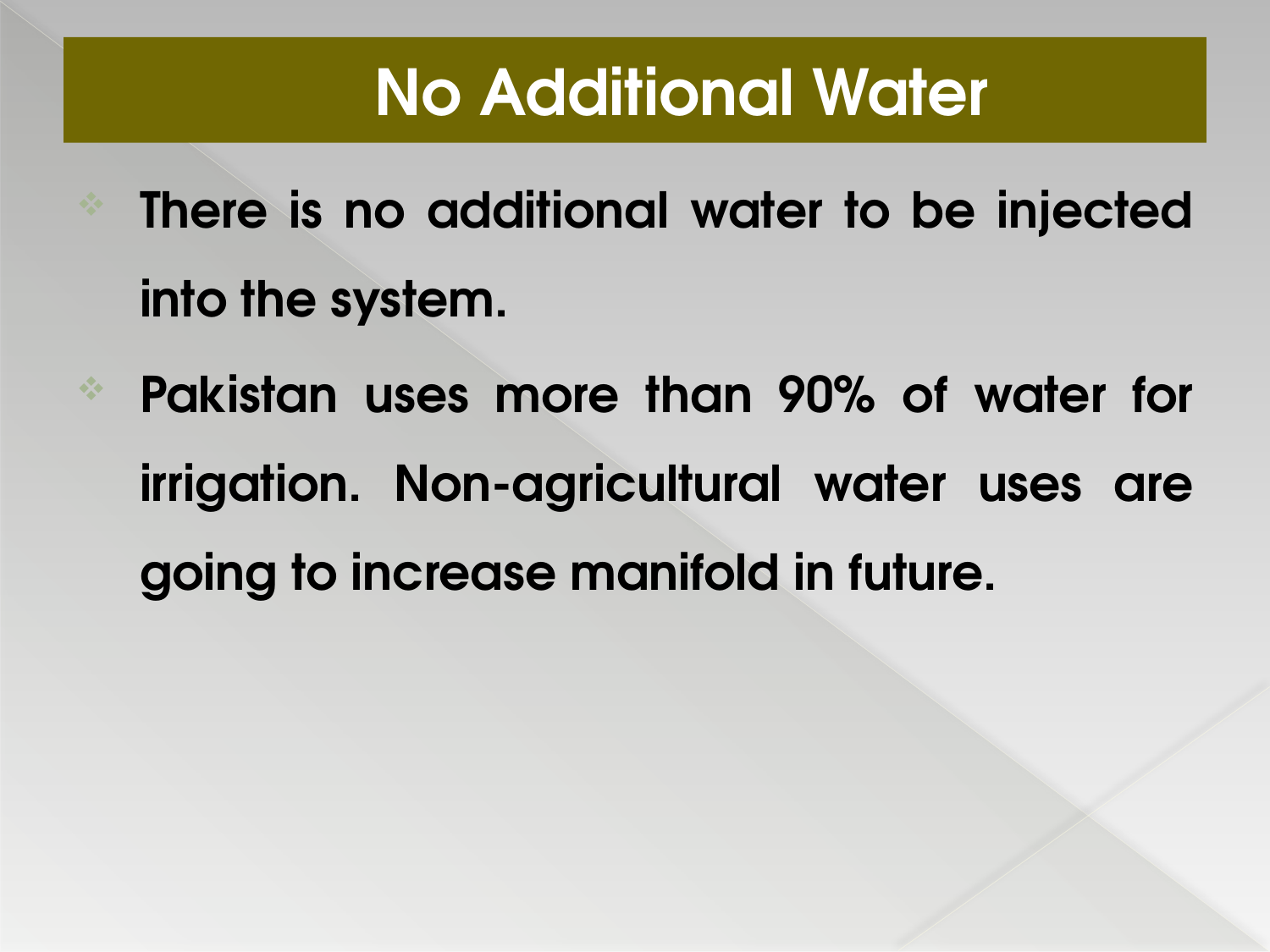

# No Additional Water
There is no additional water to be injected into the system.
Pakistan uses more than 90% of water for irrigation. Non-agricultural water uses are going to increase manifold in future.